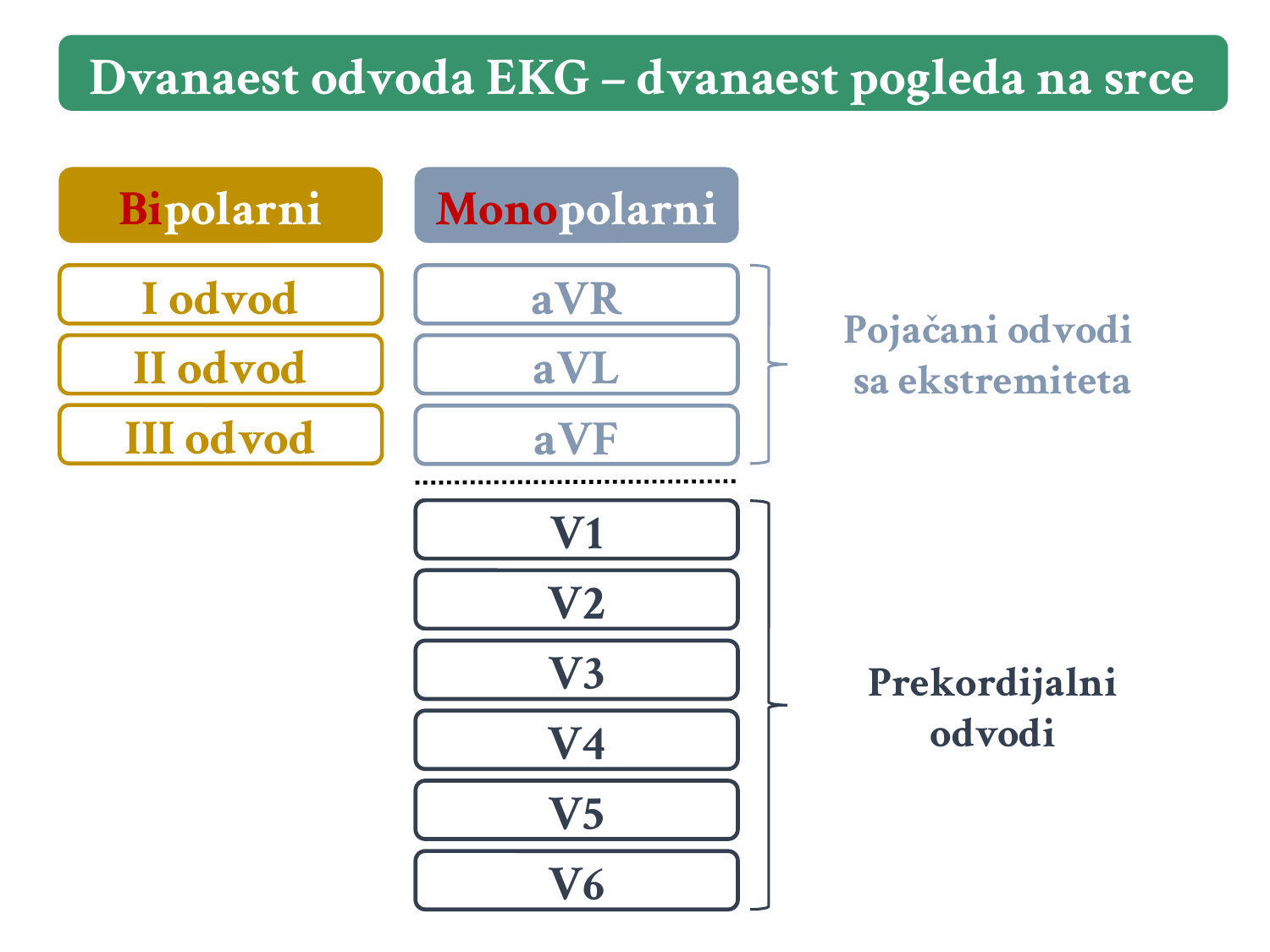

Dvanaest odvoda EKG – dvanaest pogleda na srce
Bipolarni
Monopolarni
I odvod
aVR

Pojačani odvodi
sa ekstremiteta
II odvod
aVL
III odvod
aVF
V1

V2
V3
Prekordijalni odvodi
V4
V5
V6